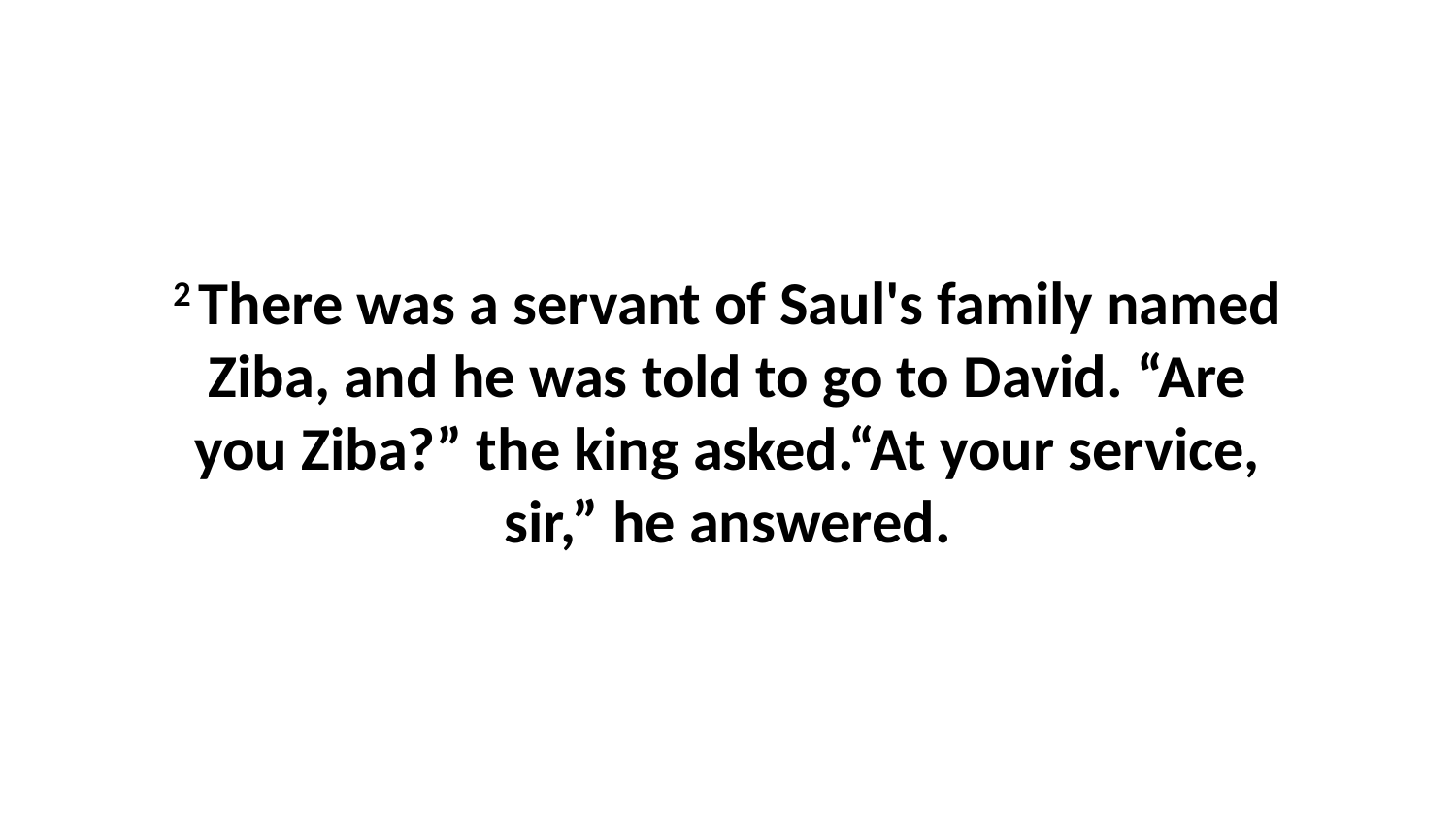

2 There was a servant of Saul's family named Ziba, and he was told to go to David. “Are you Ziba?” the king asked.“At your service, sir,” he answered.